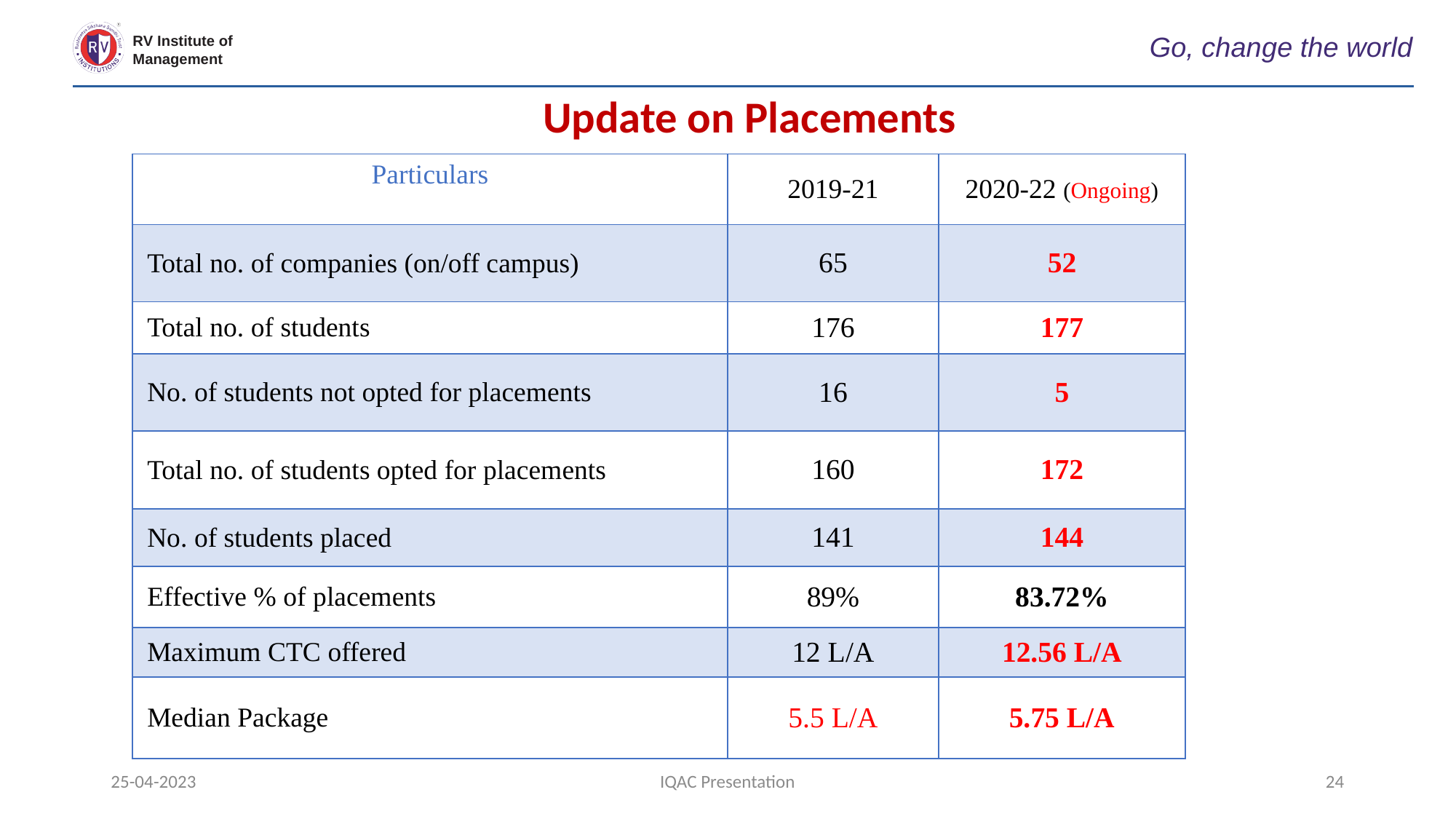

#

Go, change the world
RV Institute of
Management
                                        Update on Placements

| Particulars | 2019-21 | 2020-22 (Ongoing) |
| --- | --- | --- |
| Total no. of companies (on/off campus) | 65 | 52 |
| Total no. of students | 176 | 177 |
| No. of students not opted for placements | 16 | 5 |
| Total no. of students opted for placements | 160 | 172 |
| No. of students placed | 141 | 144 |
| Effective % of placements | 89% | 83.72% |
| Maximum CTC offered | 12 L/A | 12.56 L/A |
| Median Package | 5.5 L/A | 5.75 L/A |
25-04-2023
IQAC Presentation
24